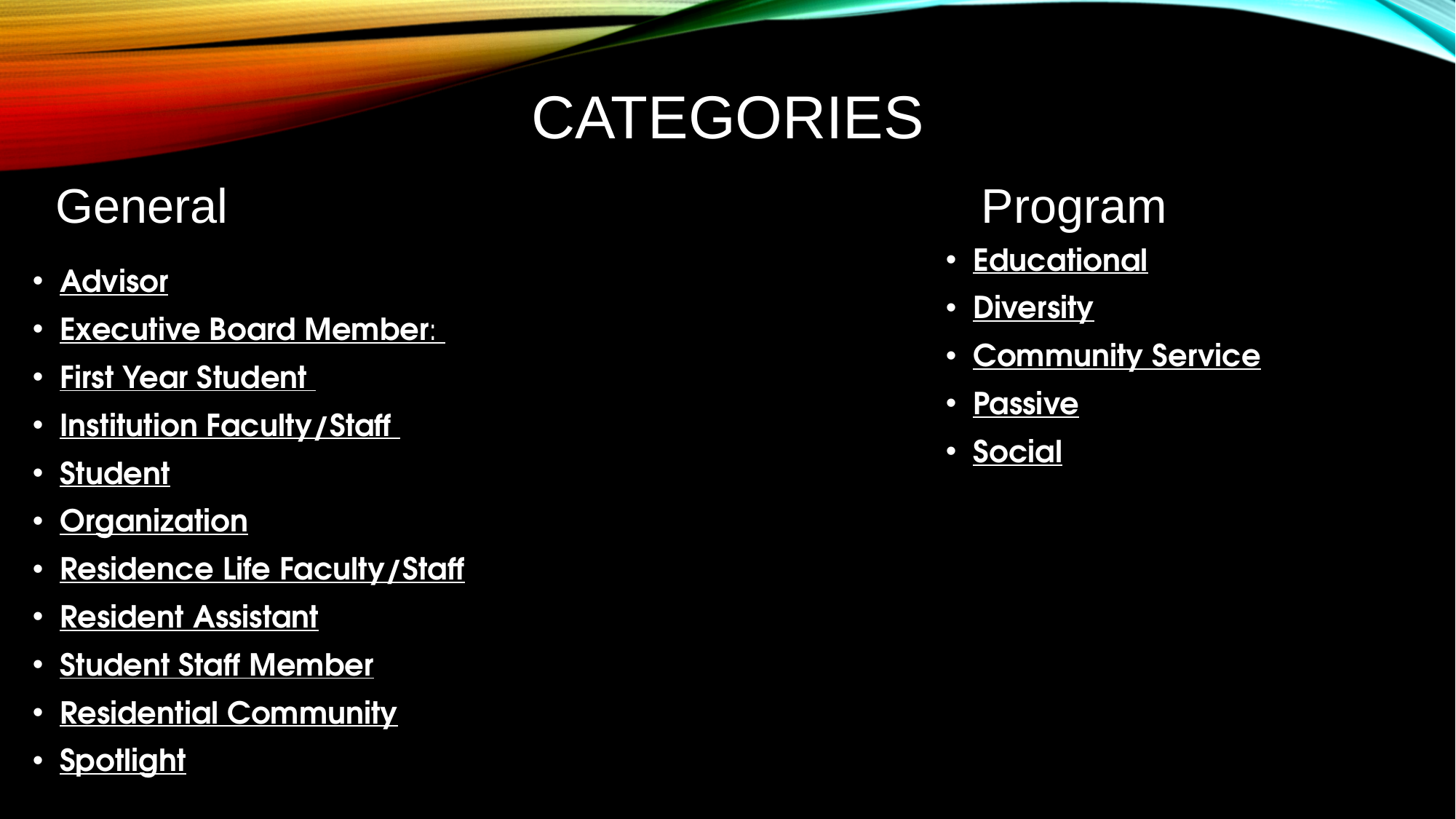

# Categories
General
Program
Educational
Diversity
Community Service
Passive
Social

Advisor
Executive Board Member:
First Year Student
Institution Faculty/Staff
Student
Organization
Residence Life Faculty/Staff
Resident Assistant
Student Staff Member
Residential Community
Spotlight